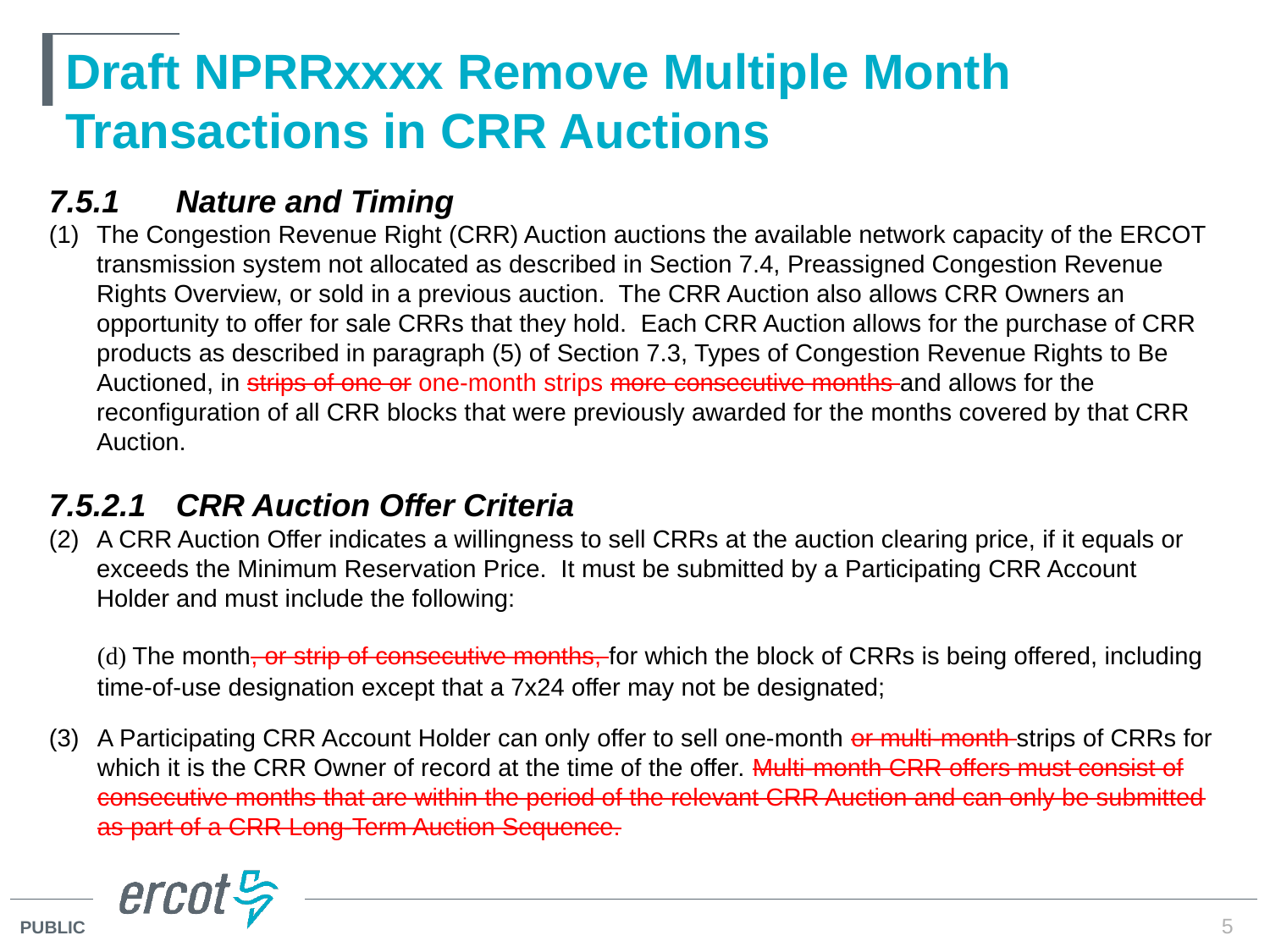

# Draft NPRRxxxx Remove Multiple Month Transactions in CRR Auctions
7.5.1	Nature and Timing
The Congestion Revenue Right (CRR) Auction auctions the available network capacity of the ERCOT transmission system not allocated as described in Section 7.4, Preassigned Congestion Revenue Rights Overview, or sold in a previous auction.  The CRR Auction also allows CRR Owners an opportunity to offer for sale CRRs that they hold.  Each CRR Auction allows for the purchase of CRR products as described in paragraph (5) of Section 7.3, Types of Congestion Revenue Rights to Be Auctioned, in strips of one or one-month strips more consecutive months and allows for the reconfiguration of all CRR blocks that were previously awarded for the months covered by that CRR Auction.

7.5.2.1	CRR Auction Offer Criteria
A CRR Auction Offer indicates a willingness to sell CRRs at the auction clearing price, if it equals or exceeds the Minimum Reservation Price.  It must be submitted by a Participating CRR Account Holder and must include the following:
	(d) The month, or strip of consecutive months, for which the block of CRRs is being offered, including time-of-use designation except that a 7x24 offer may not be designated;
(3)	A Participating CRR Account Holder can only offer to sell one-month or multi-month strips of CRRs for which it is the CRR Owner of record at the time of the offer. Multi-month CRR offers must consist of consecutive months that are within the period of the relevant CRR Auction and can only be submitted as part of a CRR Long-Term Auction Sequence.

5